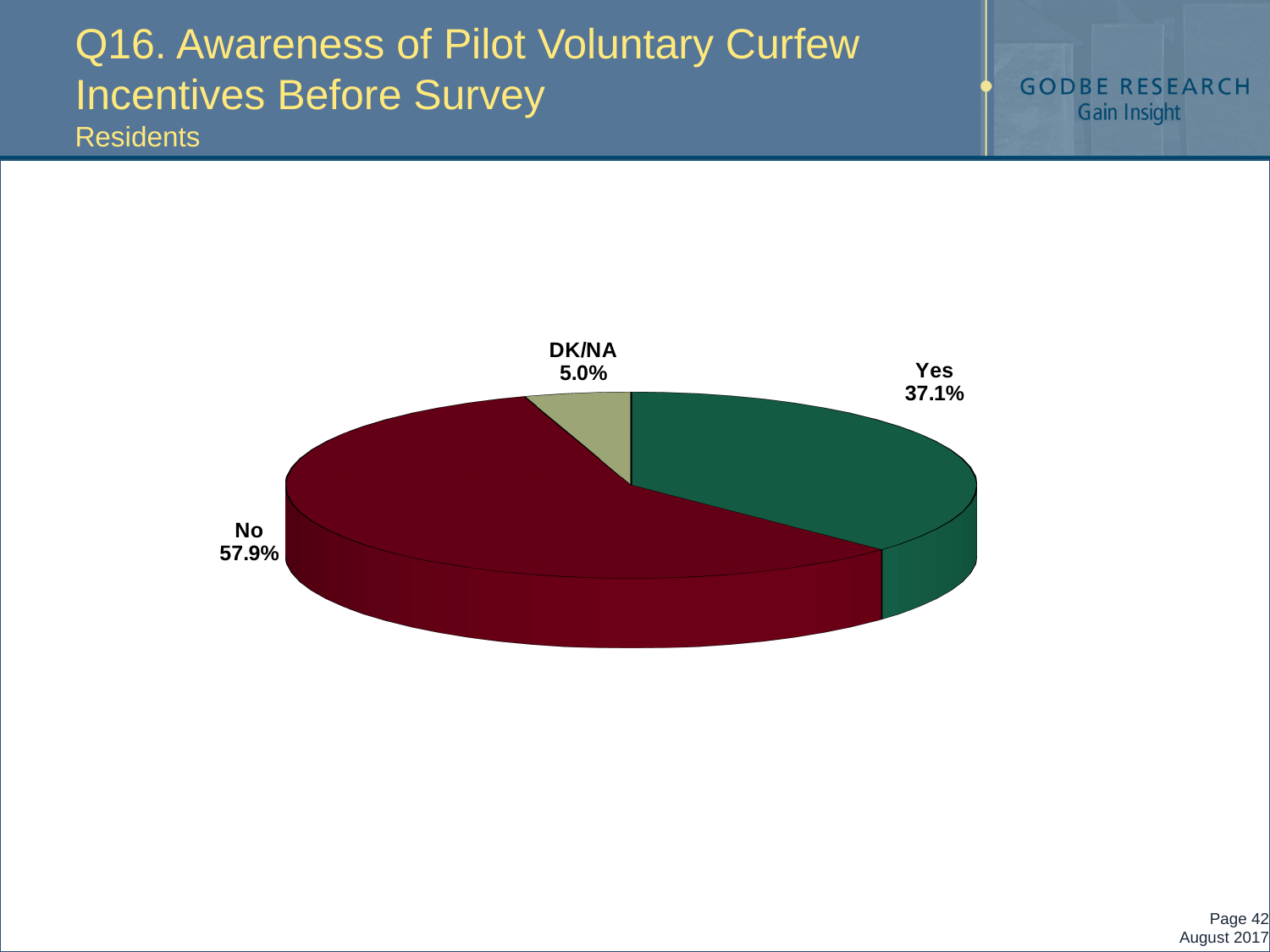

# Q16. Awareness of Pilot Voluntary Curfew Incentives Before Survey Residents

[unsupported chart]